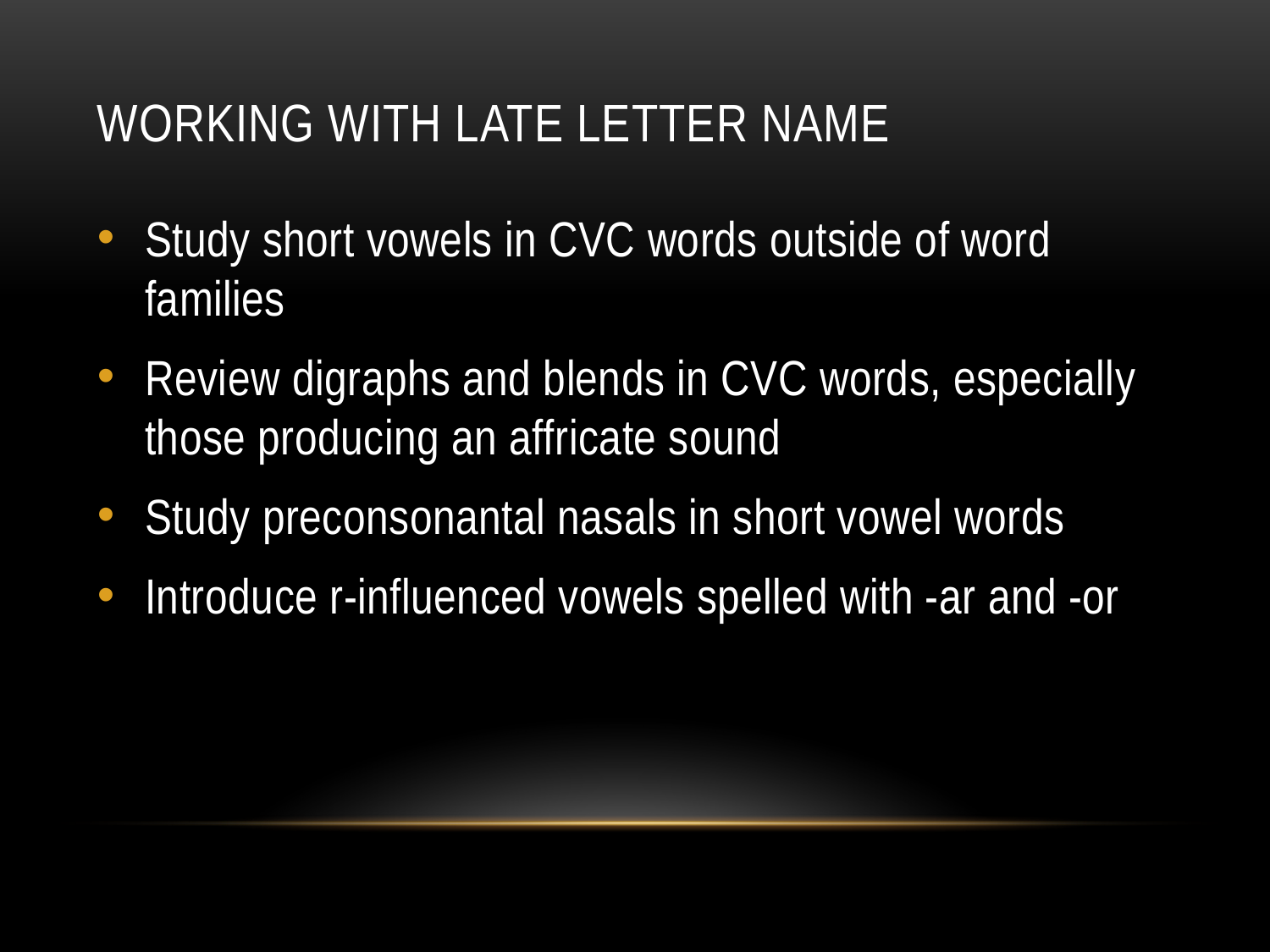

# Working with Late letter name
Study short vowels in CVC words outside of word families
Review digraphs and blends in CVC words, especially those producing an affricate sound
Study preconsonantal nasals in short vowel words
Introduce r-influenced vowels spelled with -ar and -or